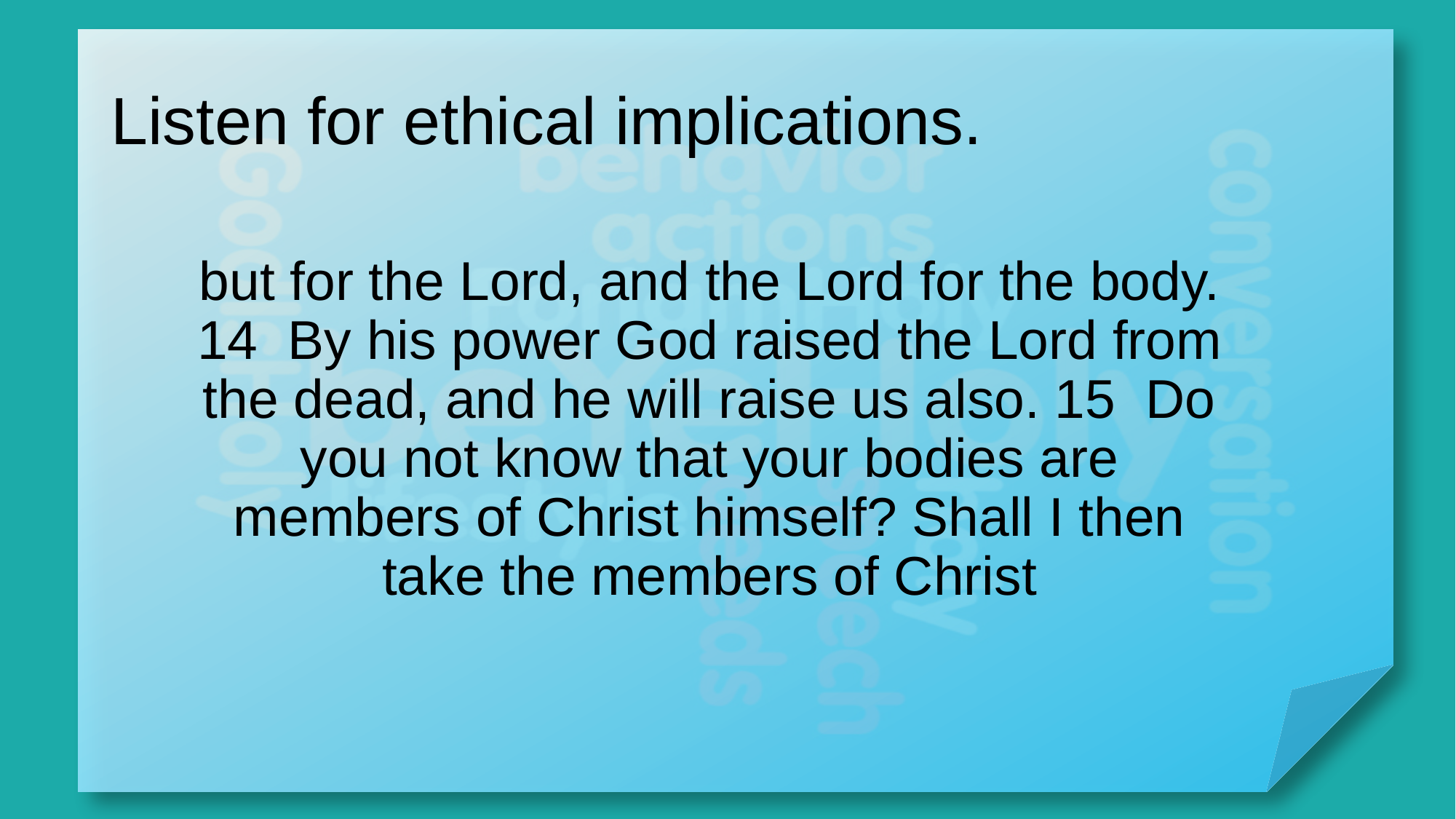

# Listen for ethical implications.
but for the Lord, and the Lord for the body. 14  By his power God raised the Lord from the dead, and he will raise us also. 15  Do you not know that your bodies are members of Christ himself? Shall I then take the members of Christ